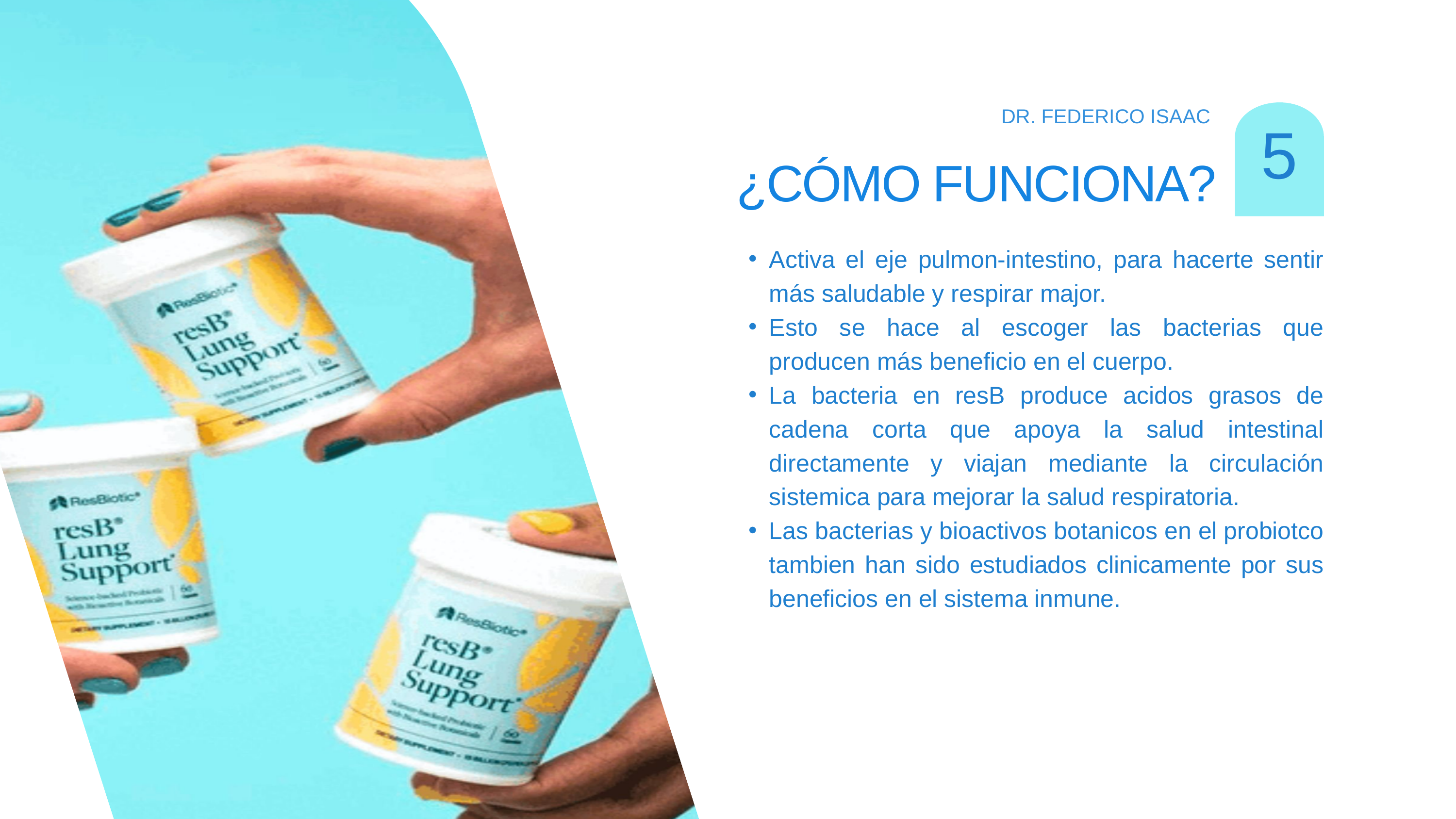

DR. FEDERICO ISAAC

5
¿CÓMO FUNCIONA?
Activa el eje pulmon-intestino, para hacerte sentir más saludable y respirar major.
Esto se hace al escoger las bacterias que producen más beneficio en el cuerpo.
La bacteria en resB produce acidos grasos de cadena corta que apoya la salud intestinal directamente y viajan mediante la circulación sistemica para mejorar la salud respiratoria.
Las bacterias y bioactivos botanicos en el probiotco tambien han sido estudiados clinicamente por sus beneficios en el sistema inmune.